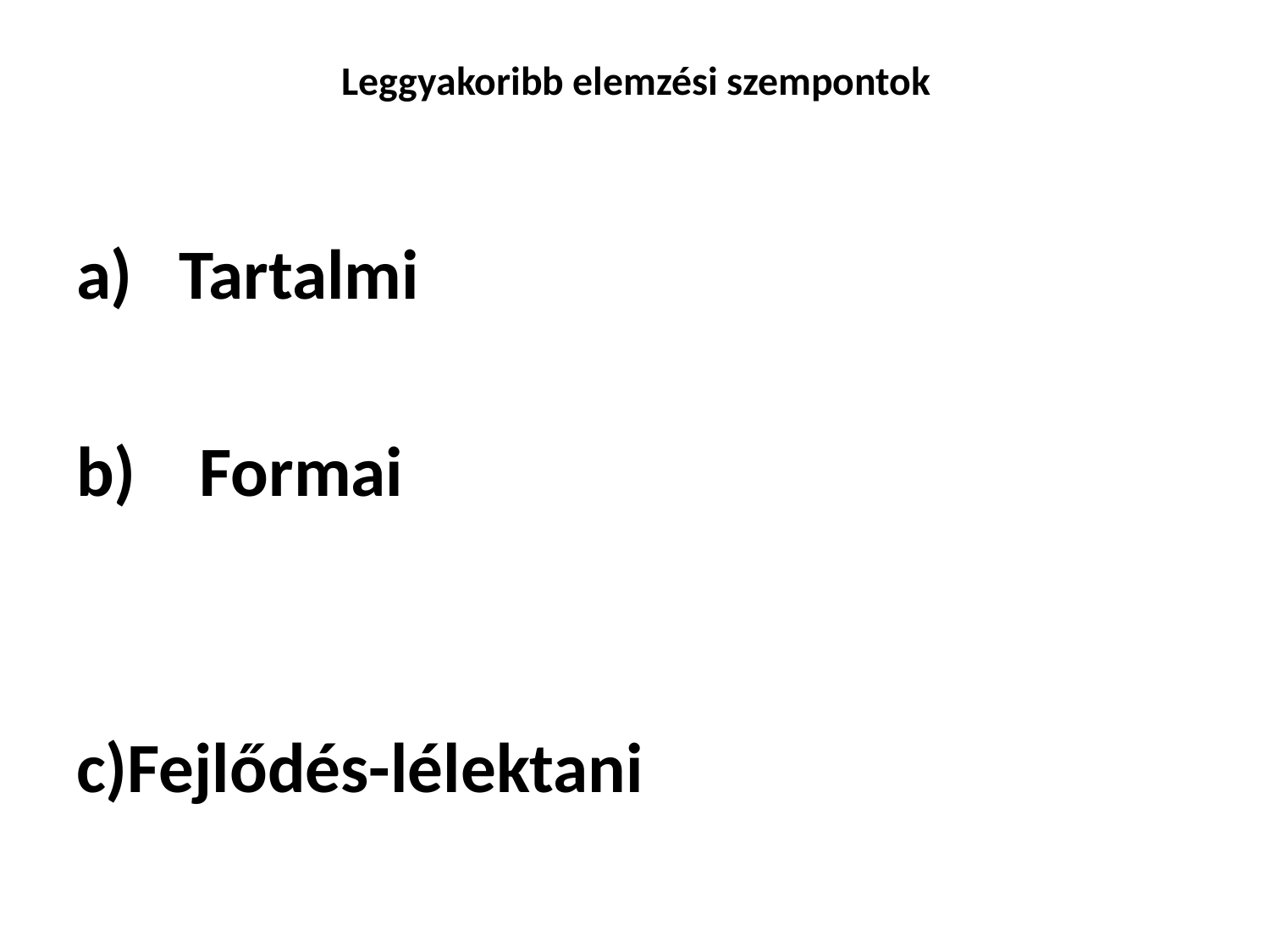

# Leggyakoribb elemzési szempontok
Tartalmi

b)    Formai

c)Fejlődés-lélektani